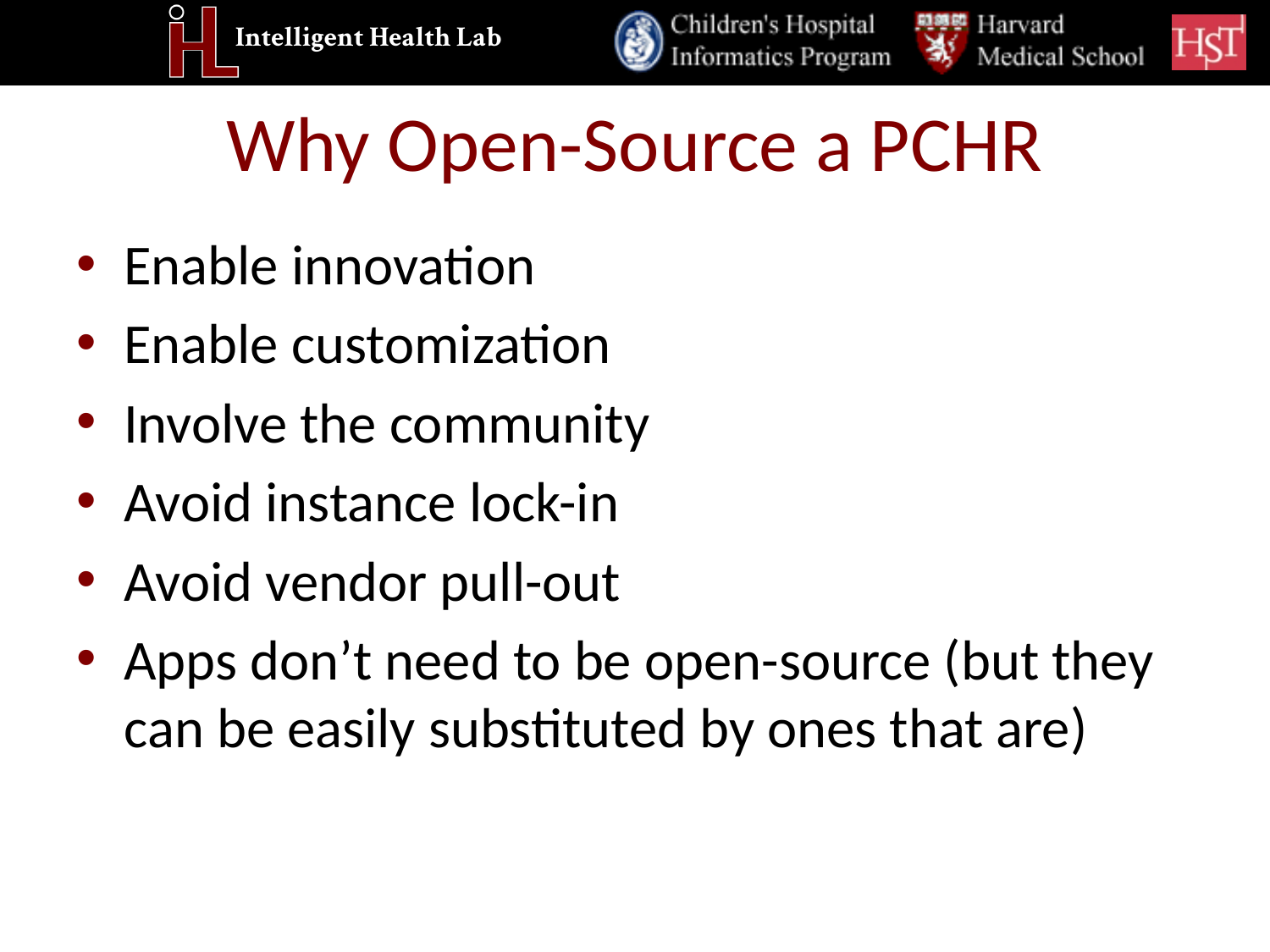

# Why Open-Source a PCHR
Enable innovation
Enable customization
Involve the community
Avoid instance lock-in
Avoid vendor pull-out
Apps don’t need to be open-source (but they can be easily substituted by ones that are)